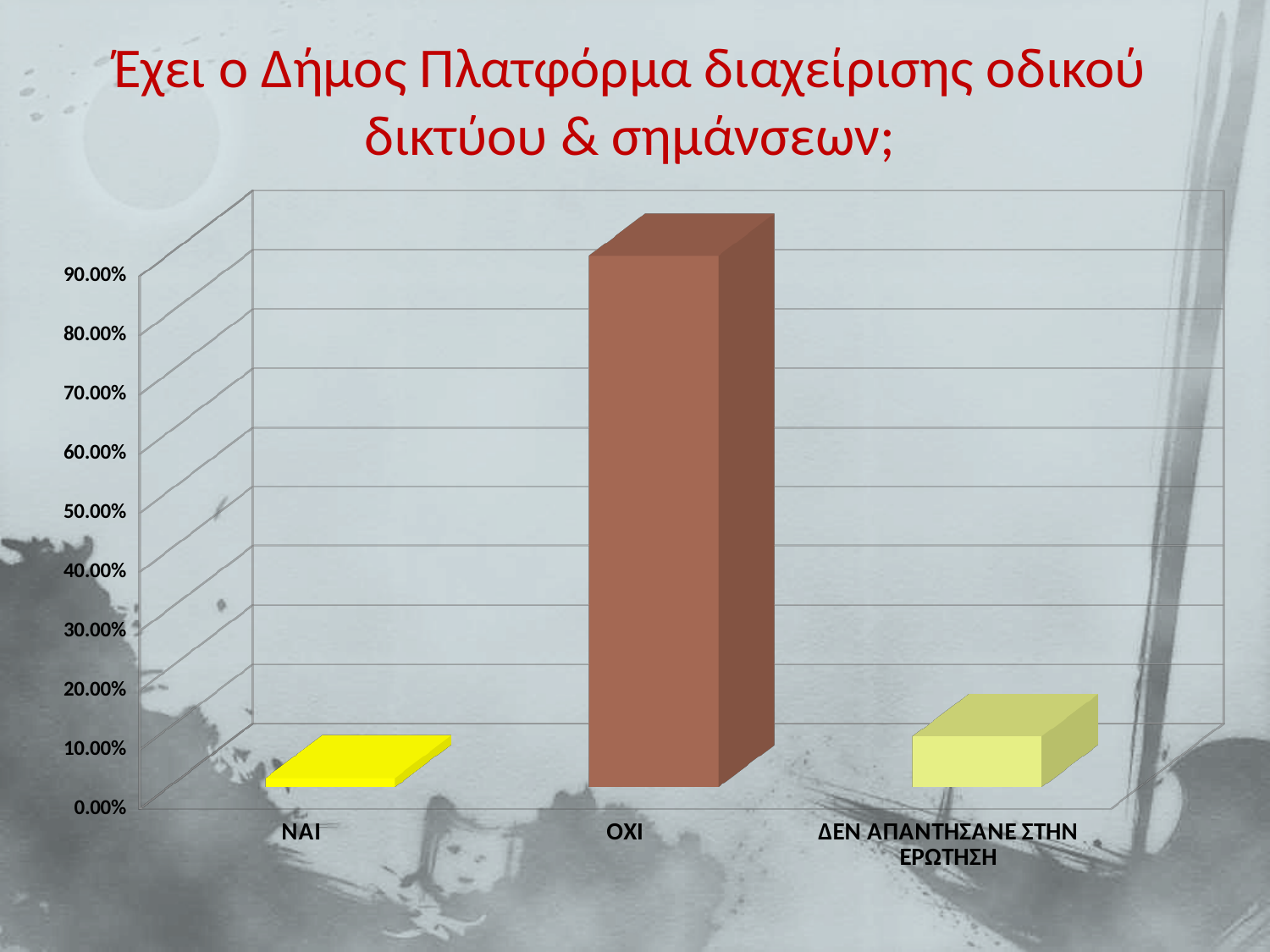

# Έχει ο Δήμος Πλατφόρμα διαχείρισης οδικού δικτύου & σημάνσεων;

[unsupported chart]